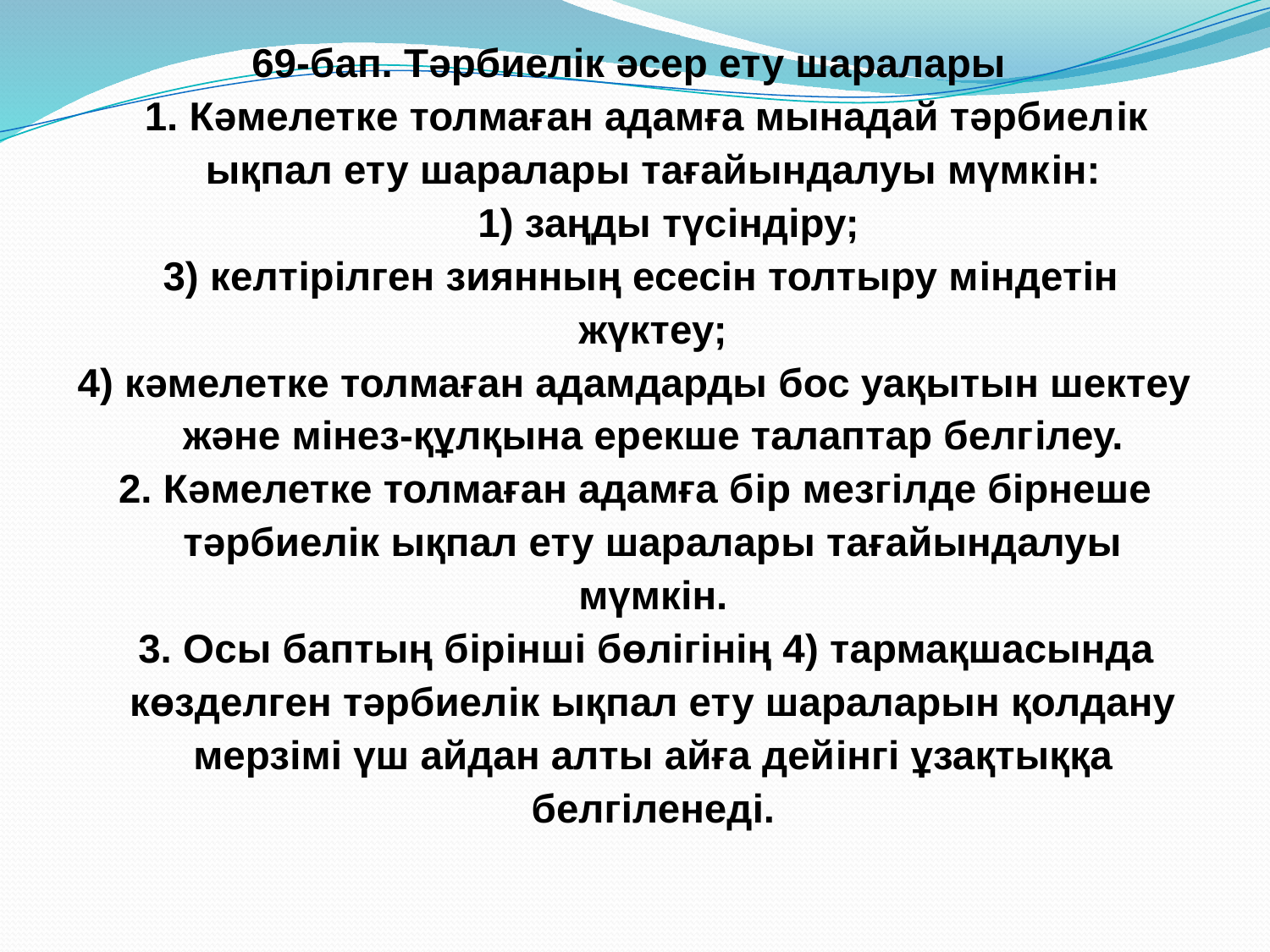

69-бап. Тәрбиелік әсер ету шаралары
  1. Кәмелетке толмаған адамға мынадай тәрбиелiк ықпал ету шаралары тағайындалуы мүмкiн:
      1) заңды түсiндiру;
 3) келтiрiлген зиянның есесін толтыру мiндетiн жүктеу;
4) кәмелетке толмаған адамдарды бос уақытын шектеу және мiнез-құлқына ерекше талаптар белгiлеу.
2. Кәмелетке толмаған адамға бiр мезгiлде бiрнеше тәрбиелiк ықпал ету шаралары тағайындалуы мүмкiн.
  3. Осы баптың бiрiншi бөлiгiнiң 4) тармақшасында көзделген тәрбиелiк ықпал ету шараларын қолдану мерзiмi үш айдан алты айға дейiнгi ұзақтыққа белгiленедi.